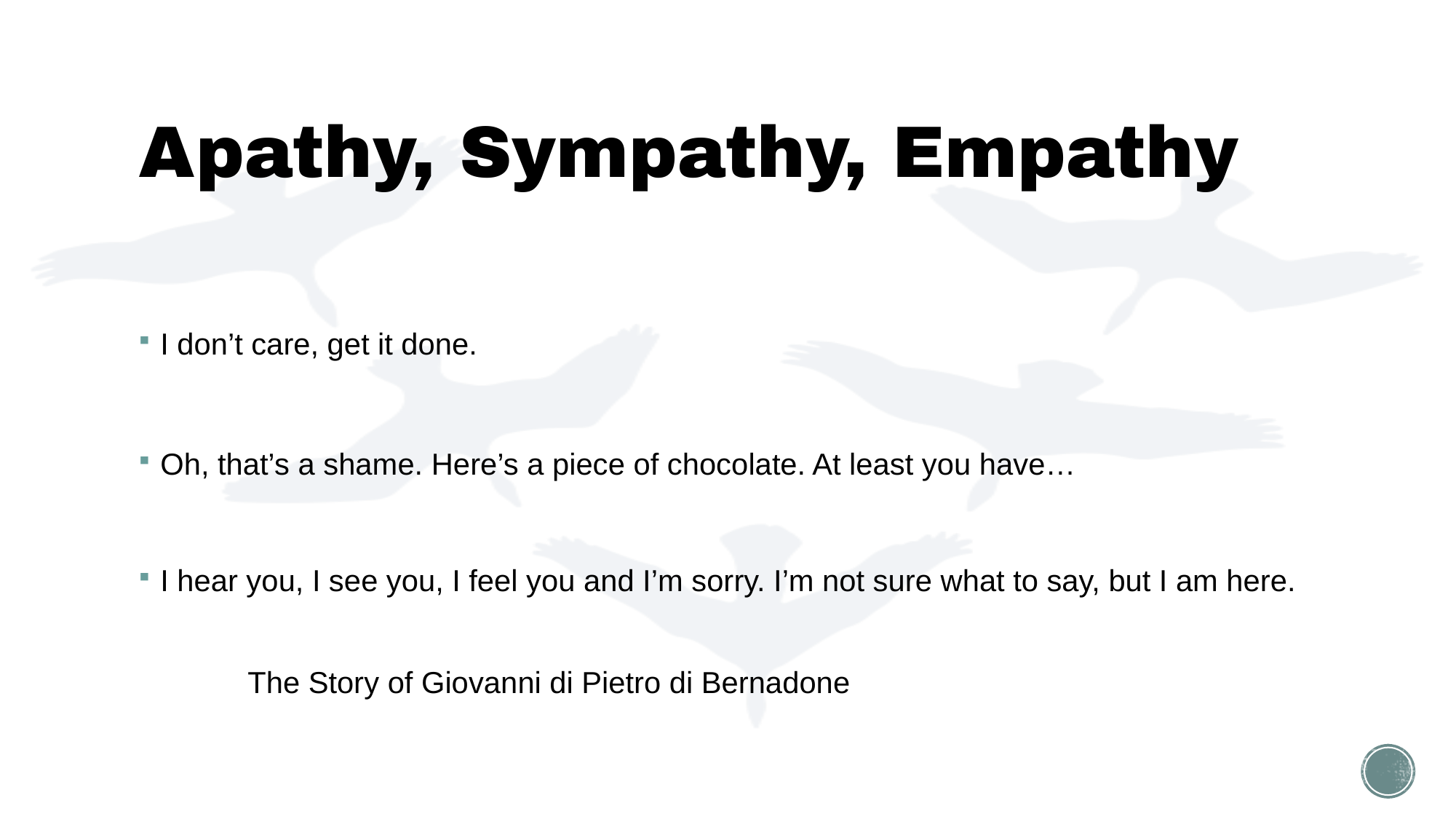

# Apathy, Sympathy, Empathy
I don’t care, get it done.
Oh, that’s a shame. Here’s a piece of chocolate. At least you have…
I hear you, I see you, I feel you and I’m sorry. I’m not sure what to say, but I am here.

	The Story of Giovanni di Pietro di Bernadone